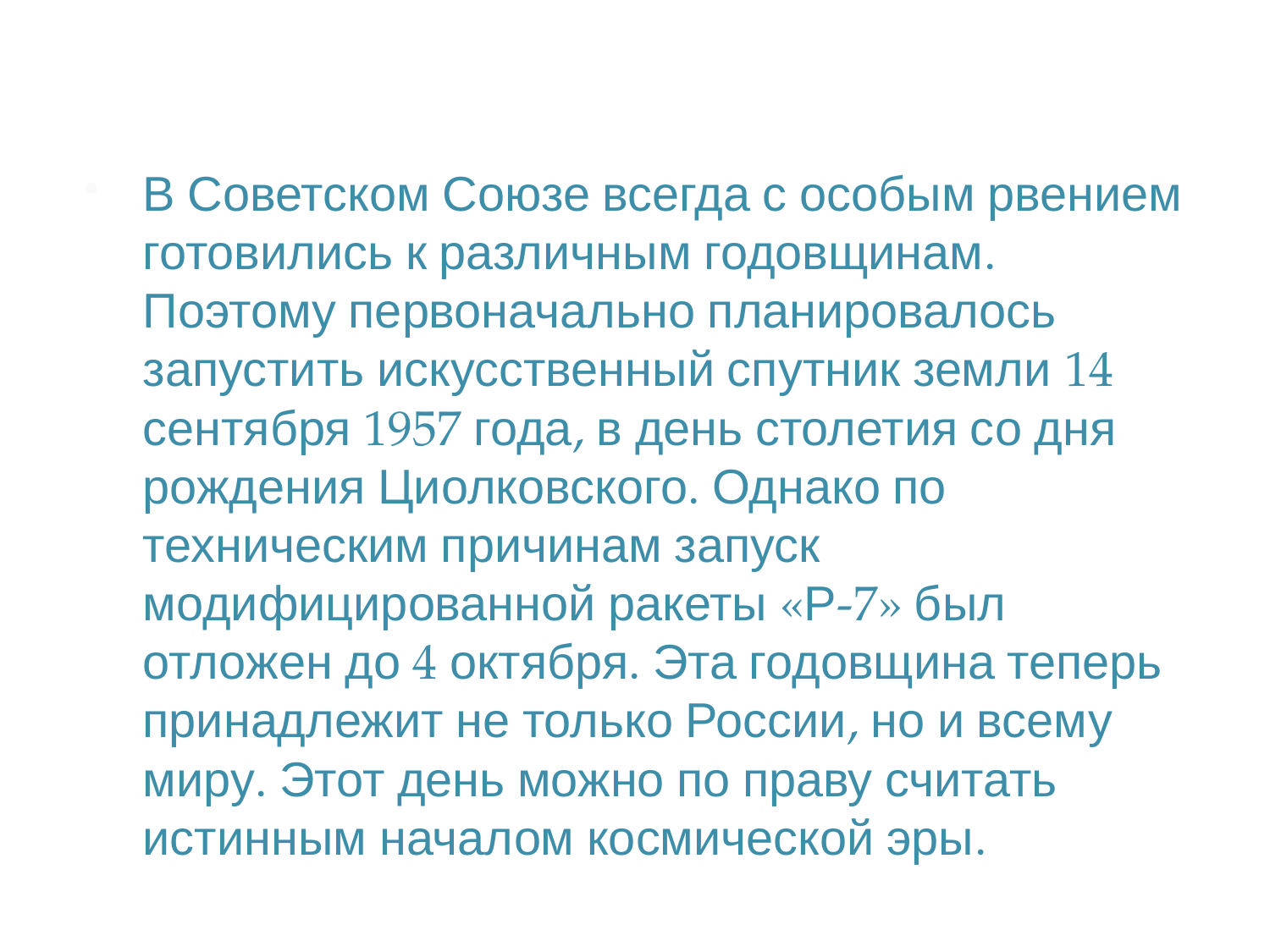

В Советском Союзе всегда с особым рвением готовились к различным годовщинам. Поэтому первоначально планировалось запустить искусственный спутник земли 14 сентября 1957 года, в день столетия со дня рождения Циолковского. Однако по техническим причинам запуск модифицированной ракеты «Р-7» был отложен до 4 октября. Эта годовщина теперь принадлежит не только России, но и всему миру. Этот день можно по праву считать истинным началом космической эры.